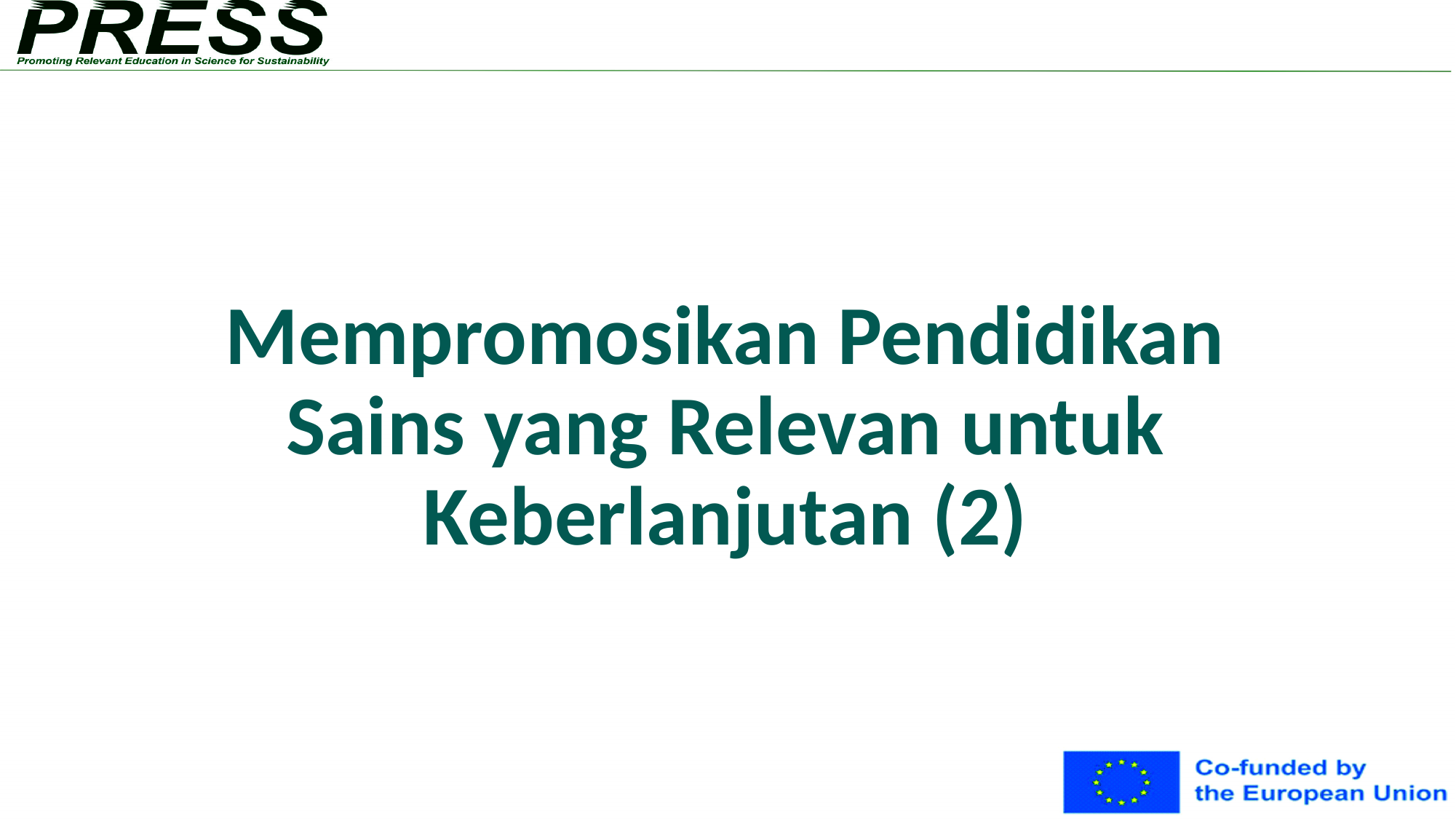

# Mempromosikan Pendidikan Sains yang Relevan untuk Keberlanjutan (2)